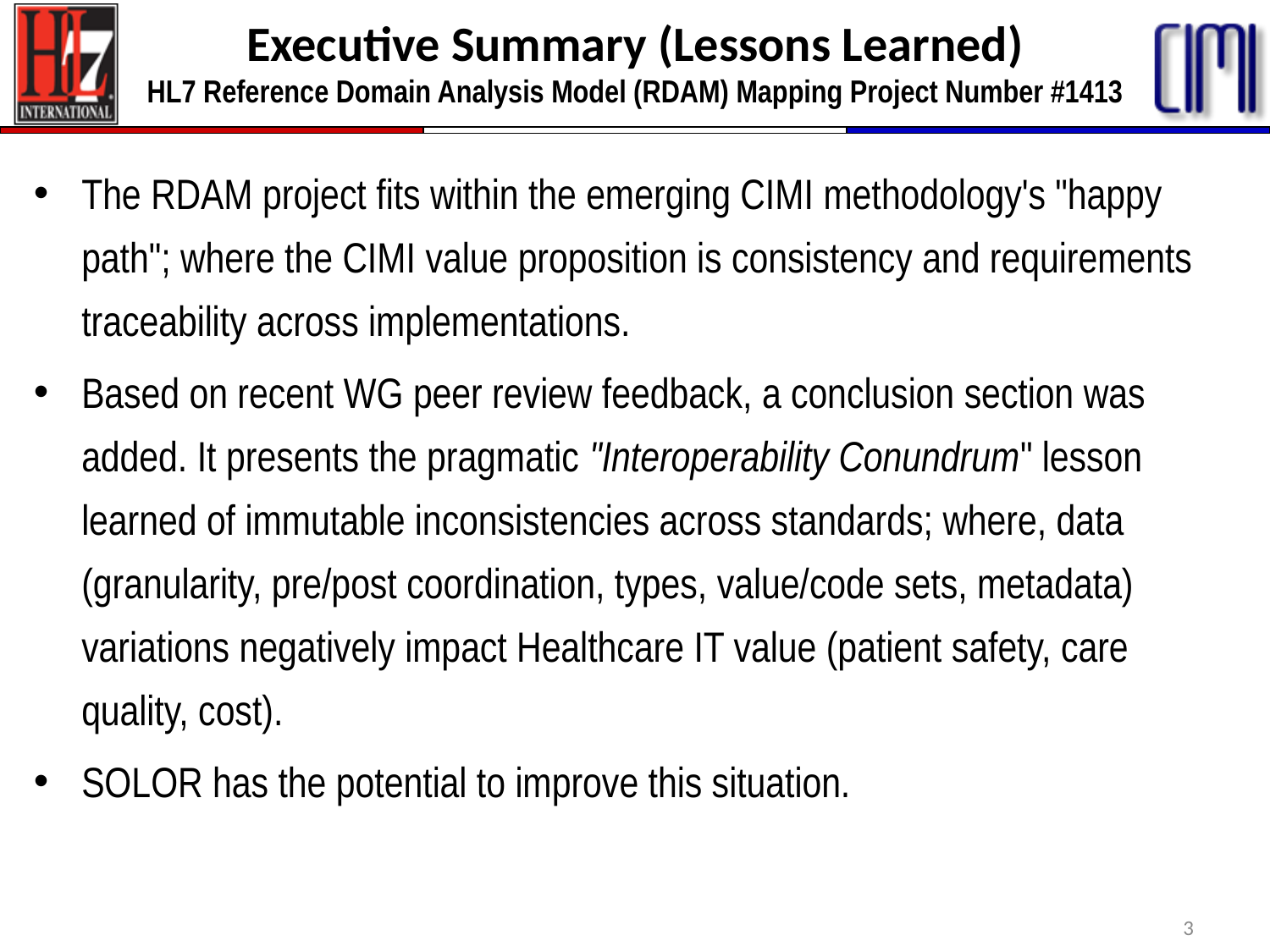

# Executive Summary (Lessons Learned) HL7 Reference Domain Analysis Model (RDAM) Mapping Project Number #1413
The RDAM project fits within the emerging CIMI methodology's "happy path"; where the CIMI value proposition is consistency and requirements traceability across implementations.
Based on recent WG peer review feedback, a conclusion section was added. It presents the pragmatic "Interoperability Conundrum" lesson learned of immutable inconsistencies across standards; where, data (granularity, pre/post coordination, types, value/code sets, metadata) variations negatively impact Healthcare IT value (patient safety, care quality, cost).
SOLOR has the potential to improve this situation.
3